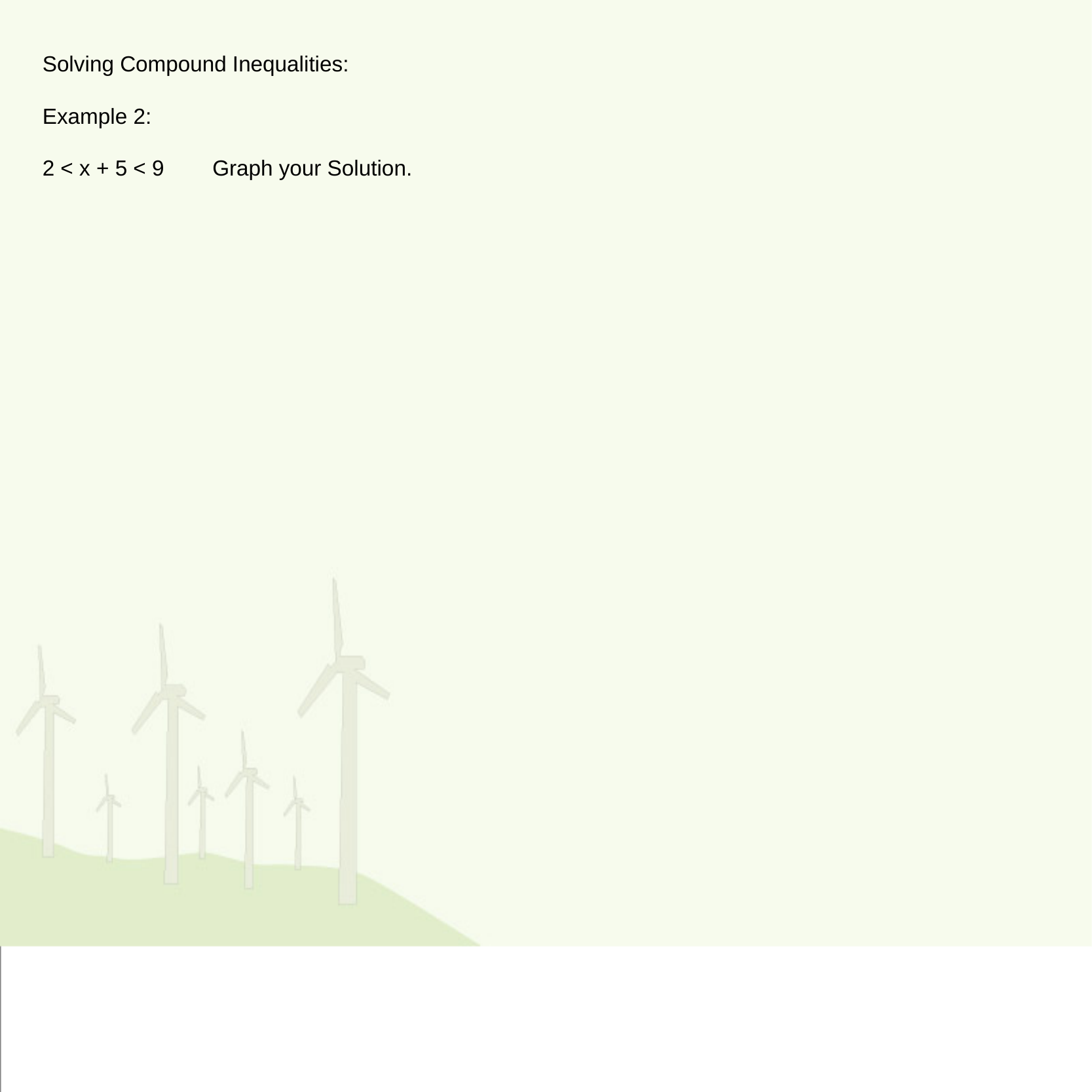

Solving Compound Inequalities:

Example 2:

2 < x + 5 < 9        Graph your Solution.